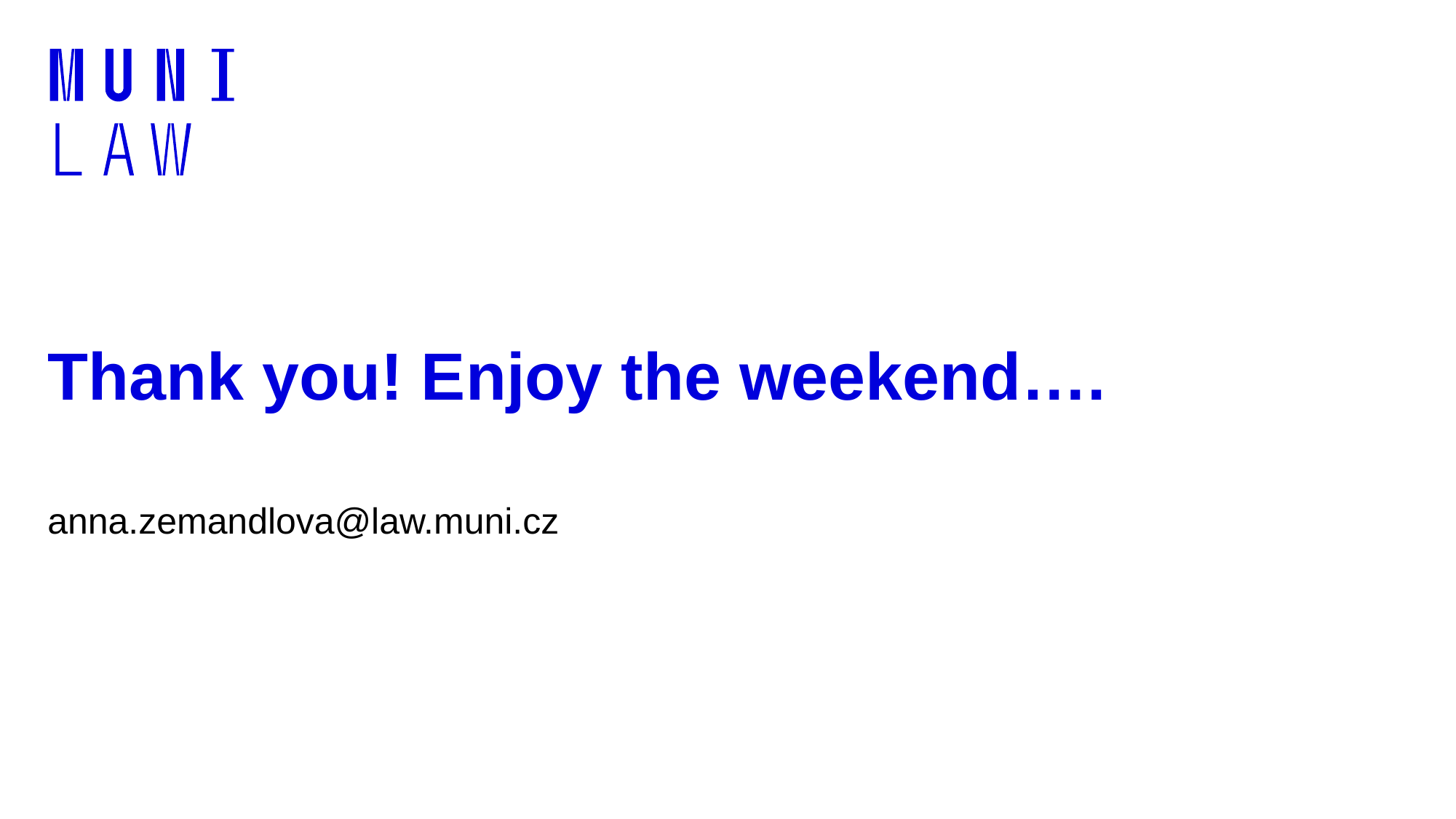

# Thank you! Enjoy the weekend….
anna.zemandlova@law.muni.cz